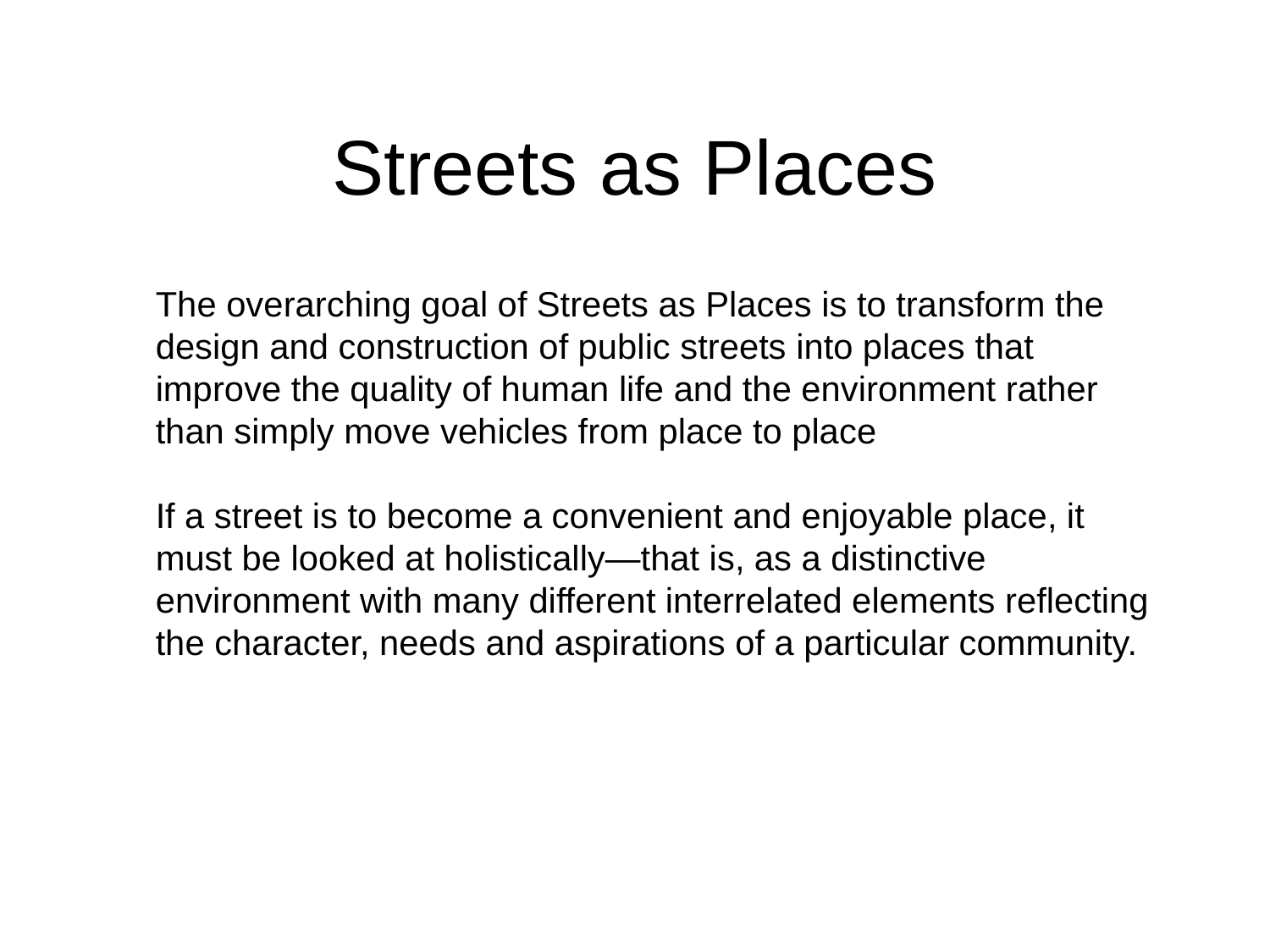

# Streets as Places
	The overarching goal of Streets as Places is to transform the design and construction of public streets into places that improve the quality of human life and the environment rather than simply move vehicles from place to place

	If a street is to become a convenient and enjoyable place, it must be looked at holistically—that is, as a distinctive environment with many different interrelated elements reflecting the character, needs and aspirations of a particular community.